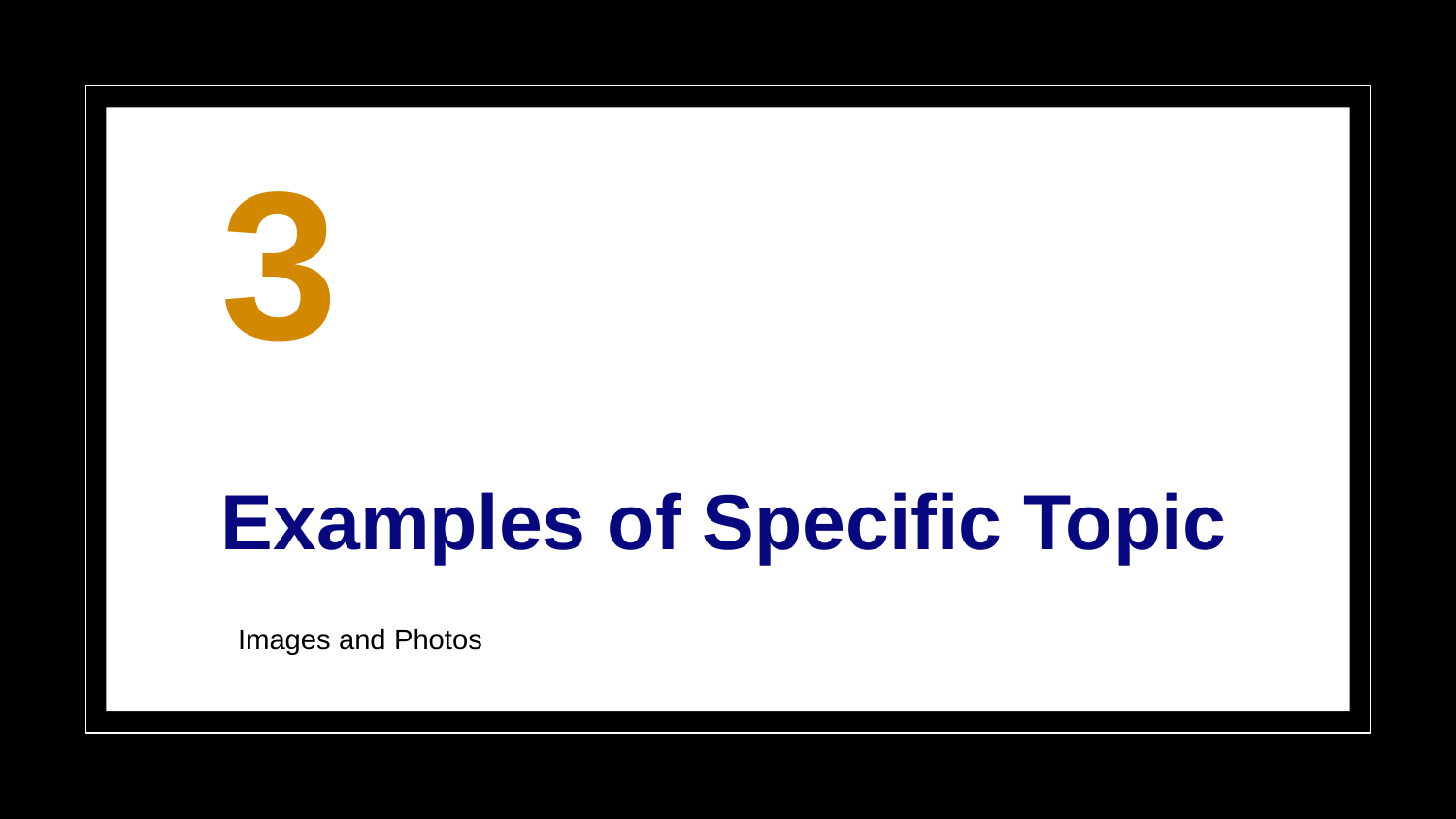

3
# Examples of Specific Topic
Images and Photos